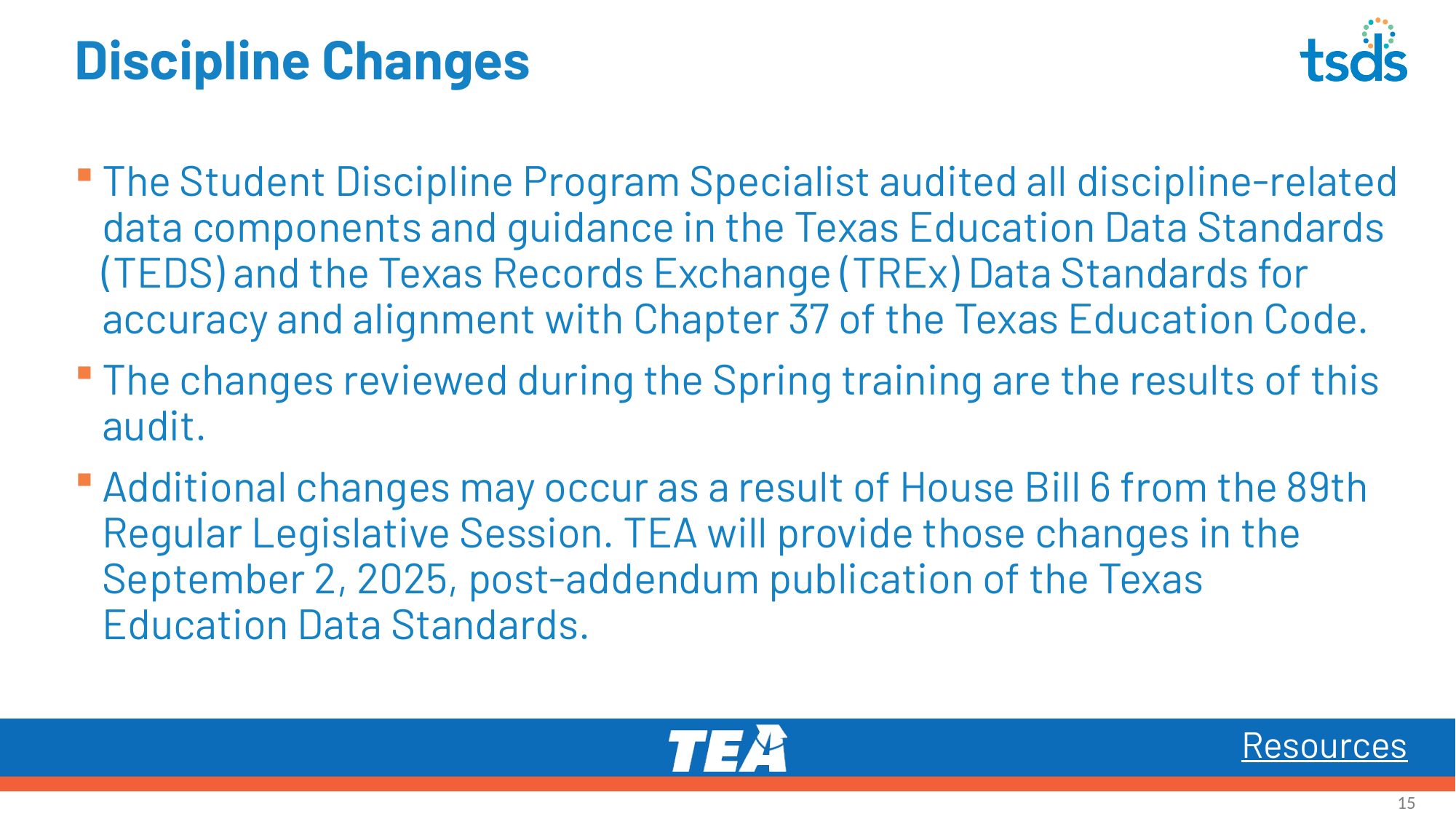

# Discipline Changes
The Student Discipline Program Specialist audited all discipline-related data components and guidance in the Texas Education Data Standards (TEDS) and the Texas Records Exchange (TREx) Data Standards for accuracy and alignment with Chapter 37 of the Texas Education Code.
The changes reviewed during the Spring training are the results of this audit.
Additional changes may occur as a result of House Bill 6 from the 89th Regular Legislative Session. TEA will provide those changes in the September 2, 2025, post-addendum publication of the Texas Education Data Standards.

Resources
15